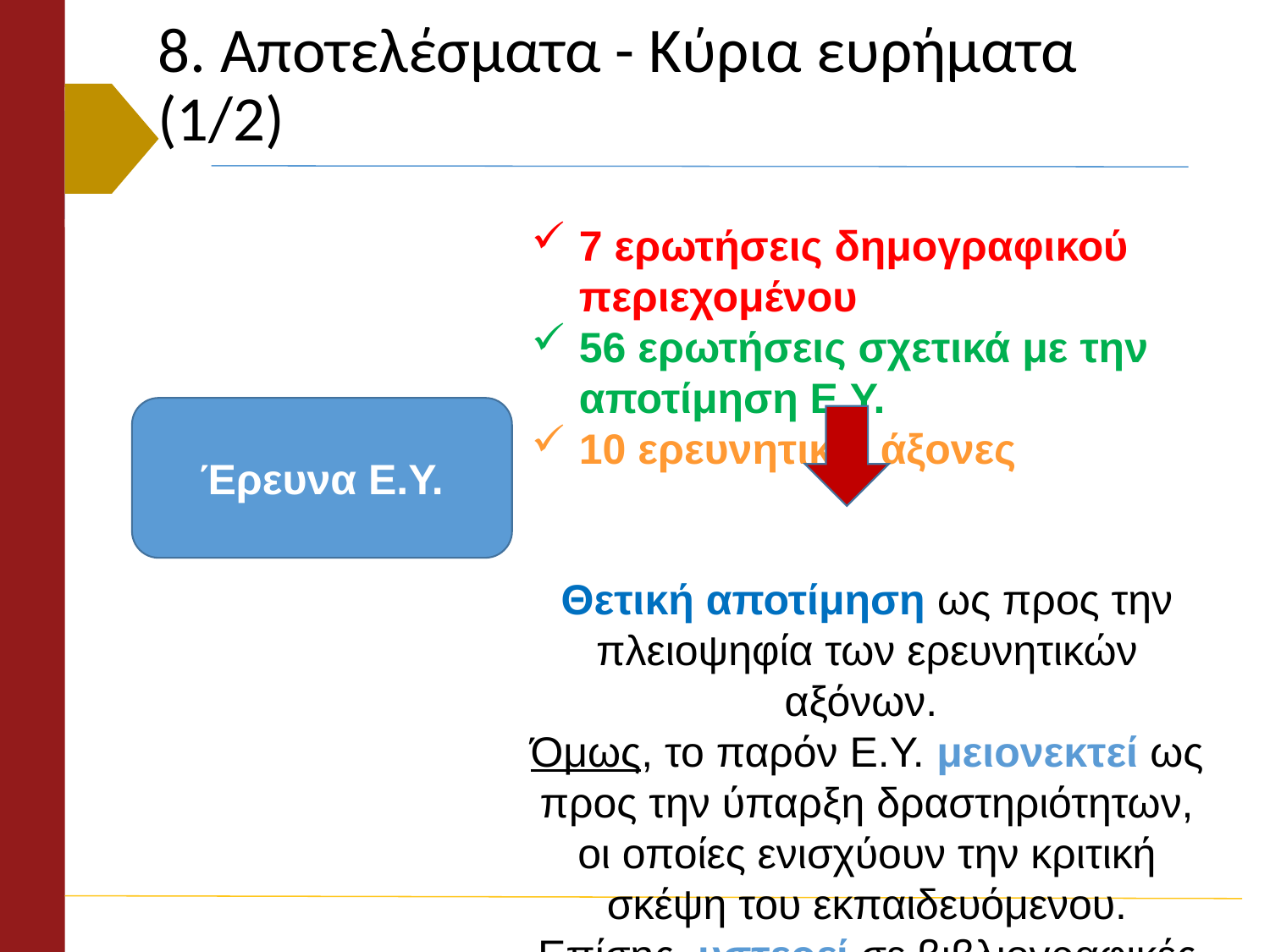

# 8. Αποτελέσματα - Κύρια ευρήματα  (1/2)
7 ερωτήσεις δημογραφικού περιεχομένου
56 ερωτήσεις σχετικά με την αποτίμηση Ε.Υ.
10 ερευνητικοί άξονες
Έρευνα Ε.Υ.

Θετική αποτίμηση ως προς την πλειοψηφία των ερευνητικών αξόνων.
Όμως, το παρόν Ε.Υ. μειονεκτεί ως προς την ύπαρξη δραστηριότητων, οι οποίες ενισχύουν την κριτική σκέψη του εκπαιδευόμενου. Επίσης, υστερεί σε βιβλιογραφικές παραπομπές.